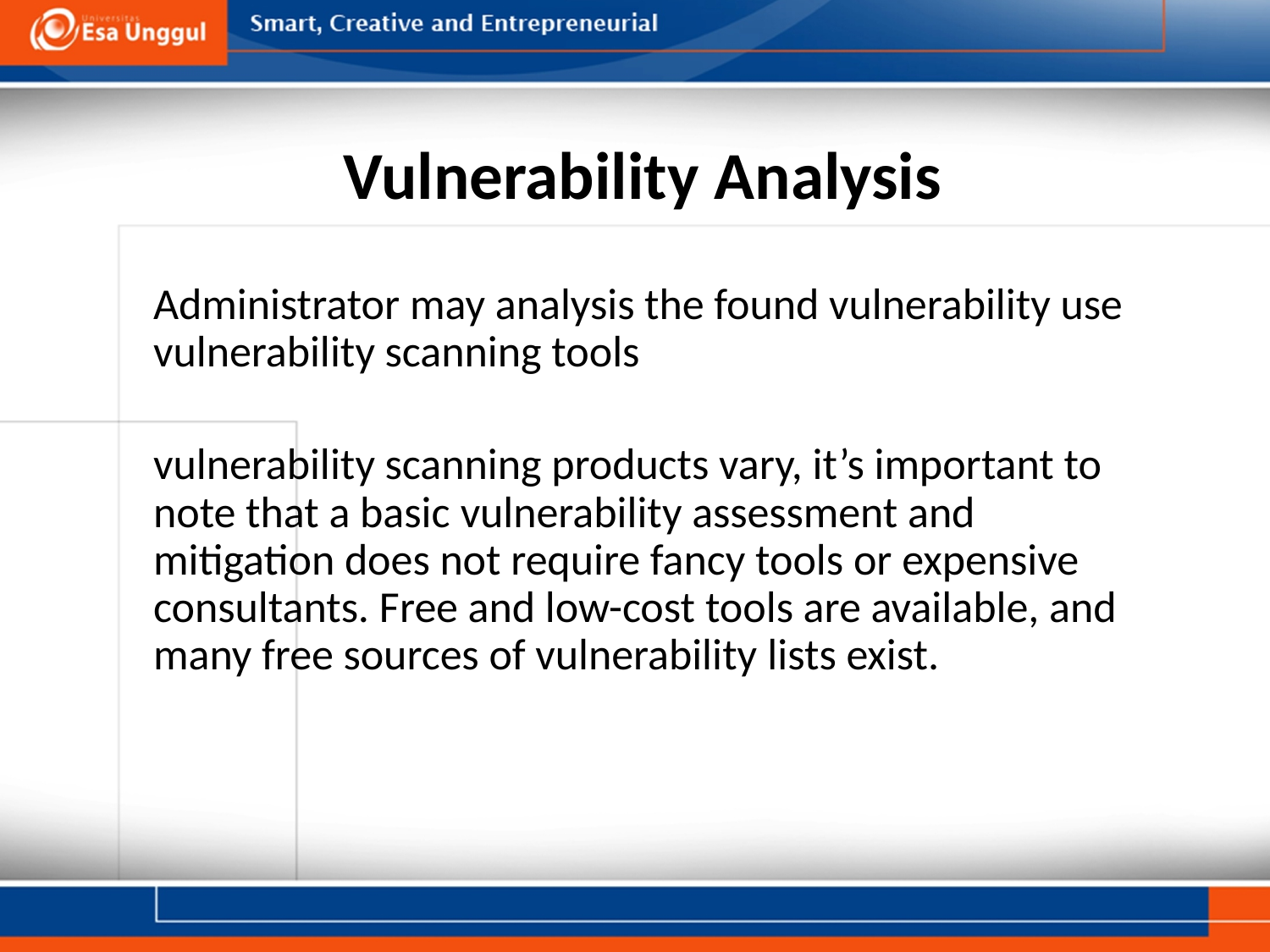

# Vulnerability Analysis
Administrator may analysis the found vulnerability use vulnerability scanning tools

vulnerability scanning products vary, it’s important to note that a basic vulnerability assessment and mitigation does not require fancy tools or expensive consultants. Free and low-cost tools are available, and many free sources of vulnerability lists exist.